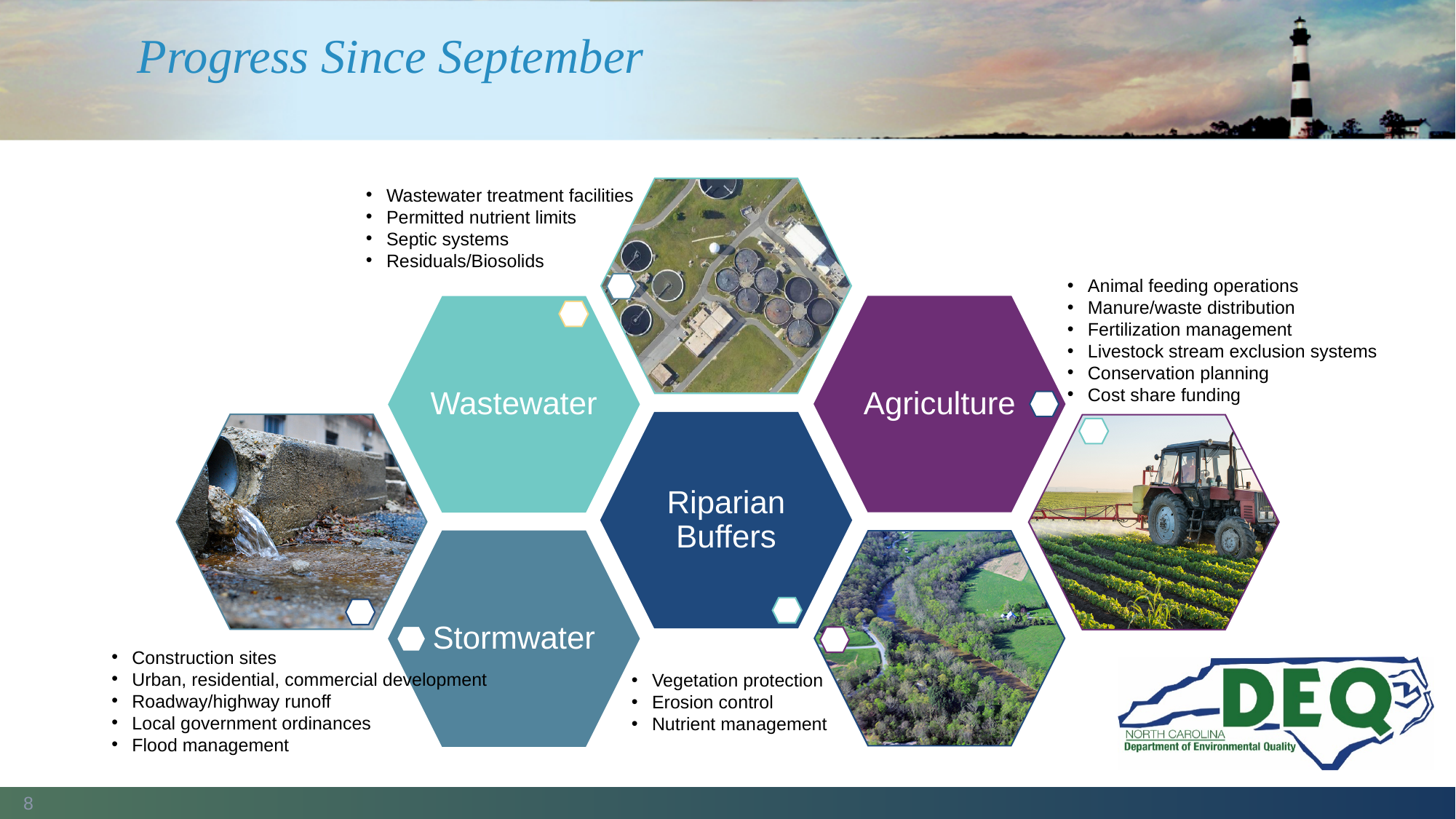

# Progress Since September

Wastewater treatment facilities
Permitted nutrient limits
Septic systems
Residuals/Biosolids

Stormwater
Riparian Buffers
Wastewater
Agriculture
Animal feeding operations
Manure/waste distribution
Fertilization management
Livestock stream exclusion systems
Conservation planning
Cost share funding

Construction sites
Urban, residential, commercial development
Roadway/highway runoff
Local government ordinances
Flood management

Vegetation protection
Erosion control
Nutrient management

8